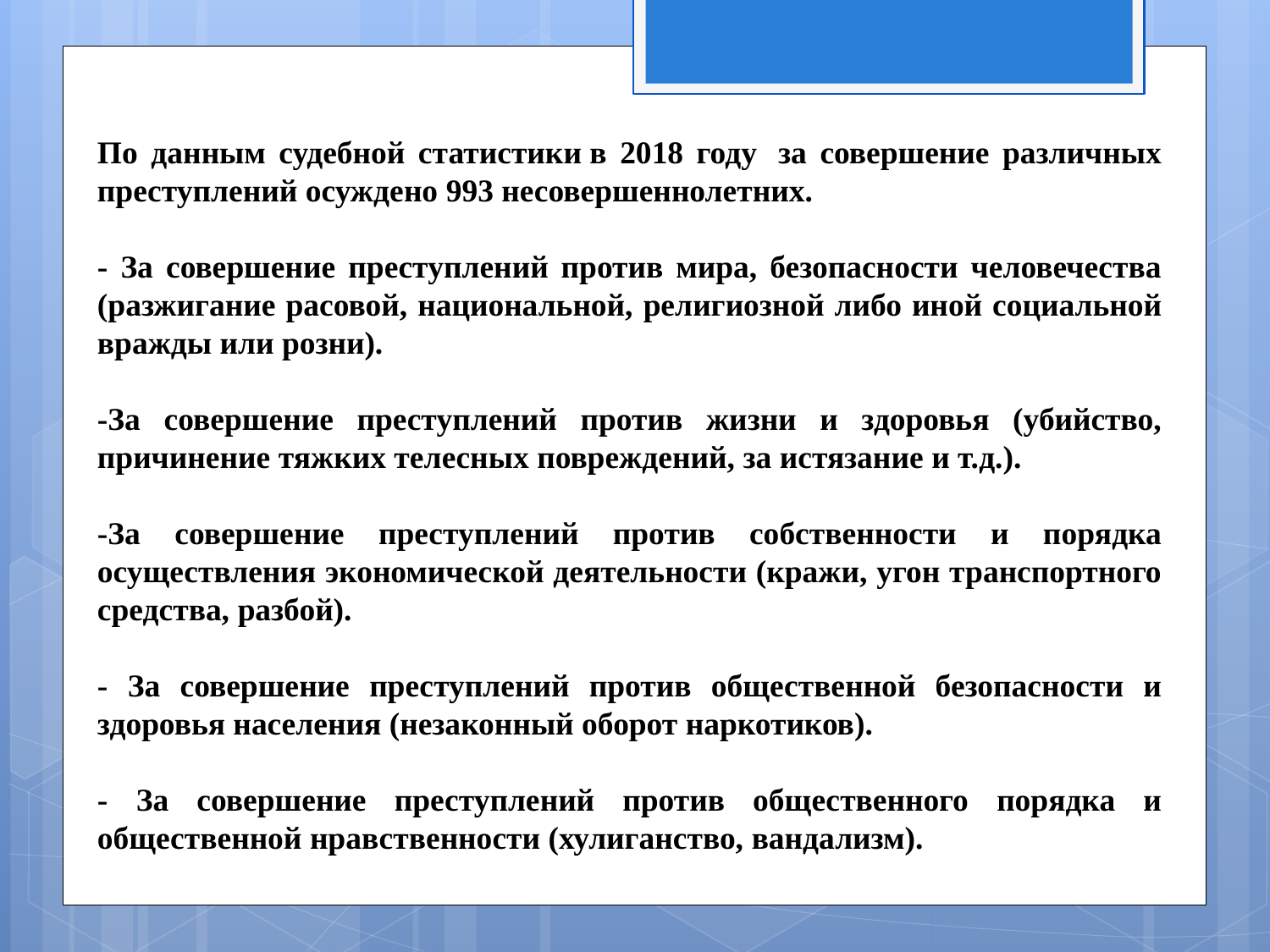

По данным судебной статистики в 2018 году  за совершение различных преступлений осуждено 993 несовершеннолетних.

- За совершение преступлений против мира, безопасности человечества (разжигание расовой, национальной, религиозной либо иной социальной вражды или розни).

-За совершение преступлений против жизни и здоровья (убийство, причинение тяжких телесных повреждений, за истязание и т.д.).

-За совершение преступлений против собственности и порядка осуществления экономической деятельности (кражи, угон транспортного средства, разбой).

- За совершение преступлений против общественной безопасности и здоровья населения (незаконный оборот наркотиков).

- За совершение преступлений против общественного порядка и общественной нравственности (хулиганство, вандализм).